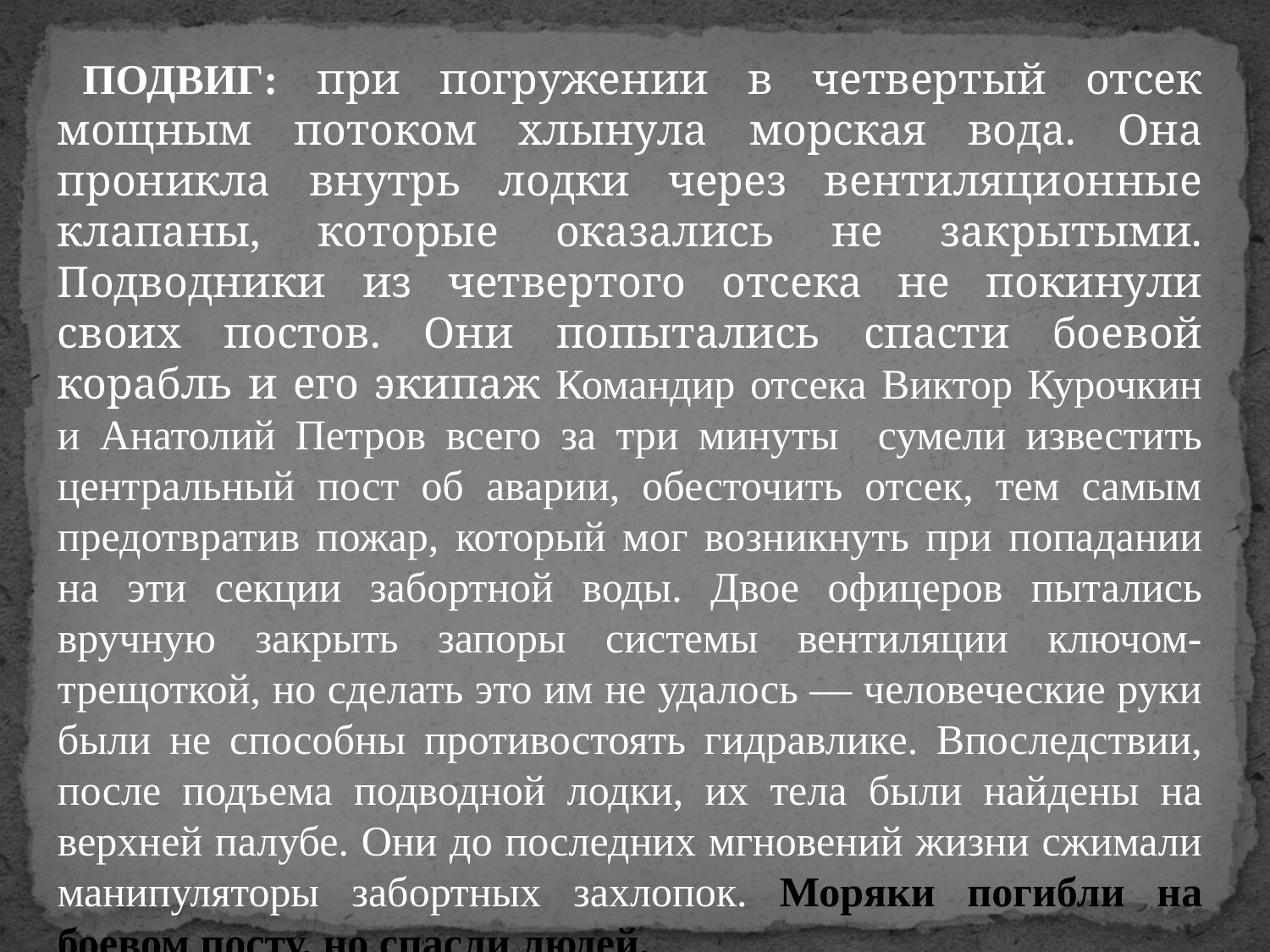

ПОДВИГ: при погружении в четвертый отсек мощным потоком хлынула морская вода. Она проникла внутрь лодки через вентиляционные клапаны, которые оказались не закрытыми. Подводники из четвертого отсека не покинули своих постов. Они попытались спасти боевой корабль и его экипаж Командир отсека Виктор Курочкин и Анатолий Петров всего за три минуты  сумели известить центральный пост об аварии, обесточить отсек, тем самым предотвратив пожар, который мог возникнуть при попадании на эти секции забортной воды. Двое офицеров пытались вручную закрыть запоры системы вентиляции ключом-трещоткой, но сделать это им не удалось — человеческие руки были не способны противостоять гидравлике. Впоследствии, после подъема подводной лодки, их тела были найдены на верхней палубе. Они до последних мгновений жизни сжимали манипуляторы забортных захлопок. Моряки погибли на боевом посту, но спасли людей.